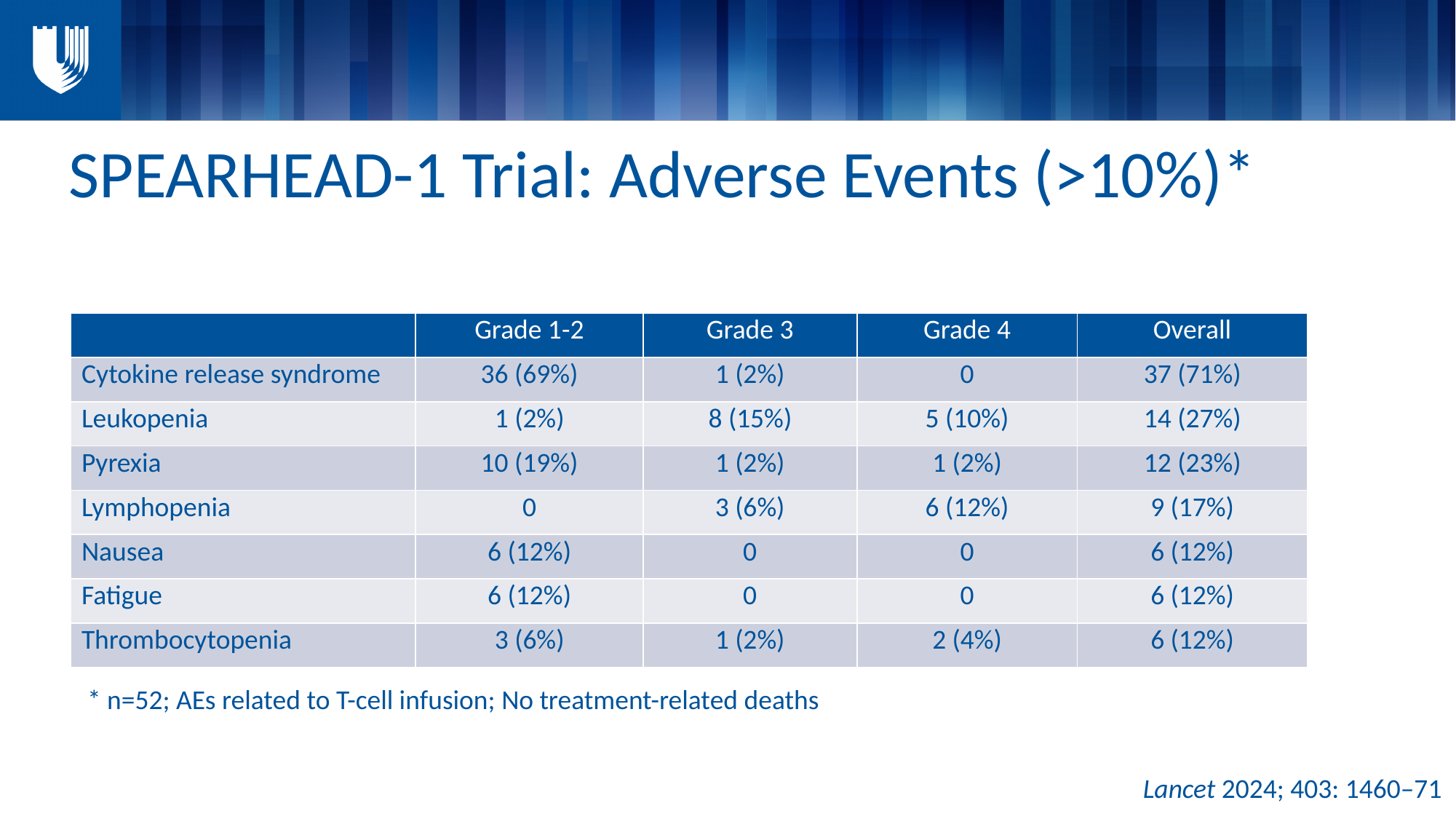

# SPEARHEAD-1 Trial: Adverse Events (>10%)*
|  | Grade 1-2 | Grade 3 | Grade 4 | Overall |
| --- | --- | --- | --- | --- |
| Cytokine release syndrome | 36 (69%) | 1 (2%) | 0 | 37 (71%) |
| Leukopenia | 1 (2%) | 8 (15%) | 5 (10%) | 14 (27%) |
| Pyrexia | 10 (19%) | 1 (2%) | 1 (2%) | 12 (23%) |
| Lymphopenia | 0 | 3 (6%) | 6 (12%) | 9 (17%) |
| Nausea | 6 (12%) | 0 | 0 | 6 (12%) |
| Fatigue | 6 (12%) | 0 | 0 | 6 (12%) |
| Thrombocytopenia | 3 (6%) | 1 (2%) | 2 (4%) | 6 (12%) |
* n=52; AEs related to T-cell infusion; No treatment-related deaths
Lancet 2024; 403: 1460–71